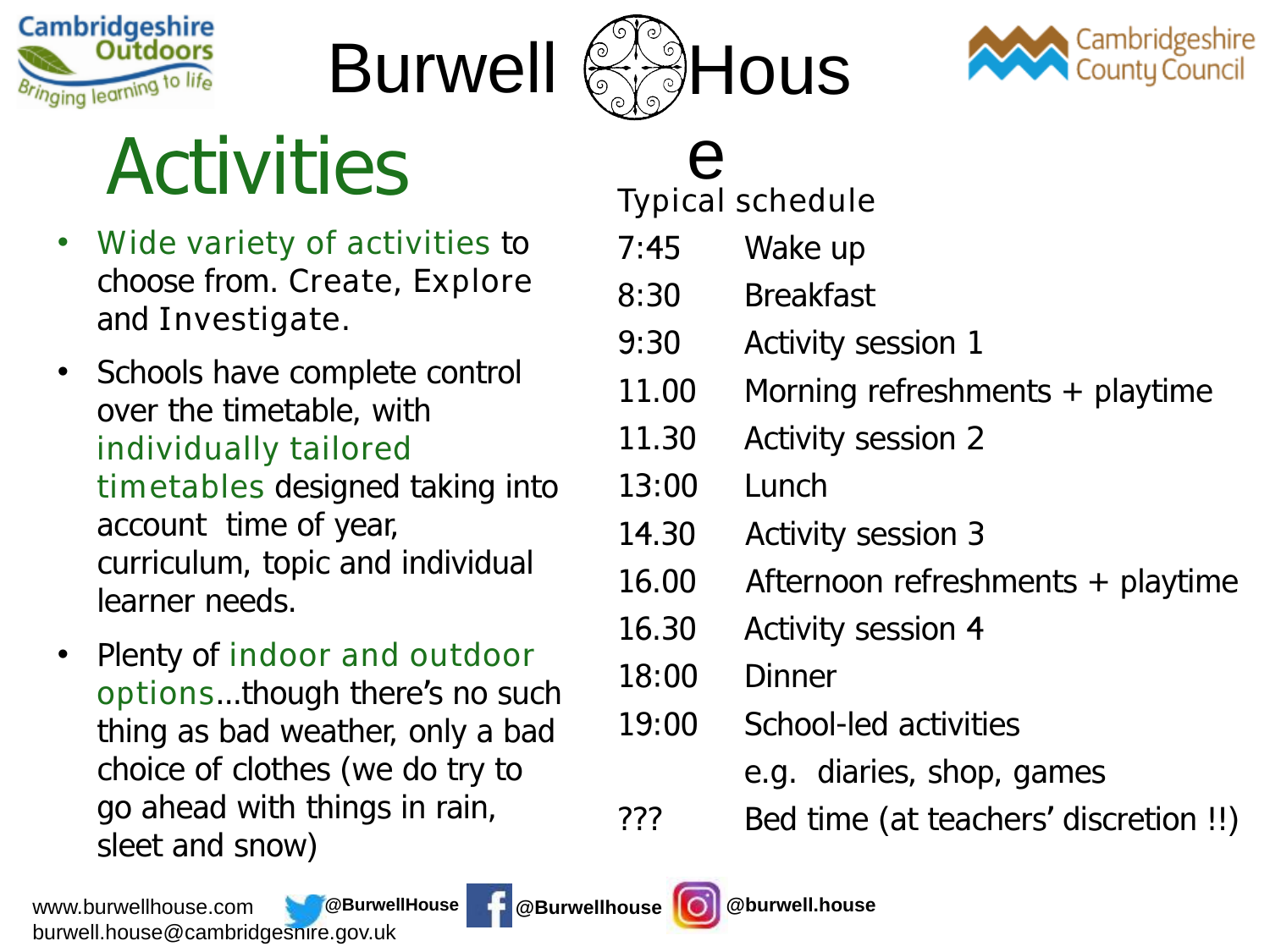

Activities
Typical schedule
7:45   	Wake up
8:30      	Breakfast
9:30 	Activity session 1
11.00 	Morning refreshments + playtime
11.30	Activity session 2
13:00    	Lunch
14.30     Activity session 3
16.00     Afternoon refreshments + playtime
16.30	Activity session 4
18:00	Dinner
19:00	School-led activities
	e.g.  diaries, shop, games
???  	Bed time (at teachers’ discretion !!)

Wide variety of activities to choose from. Create, Explore and Investigate.
Schools have complete control over the timetable, with individually tailored timetables designed taking into account  time of year, curriculum, topic and individual learner needs.
Plenty of indoor and outdoor options…though there’s no such thing as bad weather, only a bad choice of clothes (we do try to go ahead with things in rain, sleet and snow)